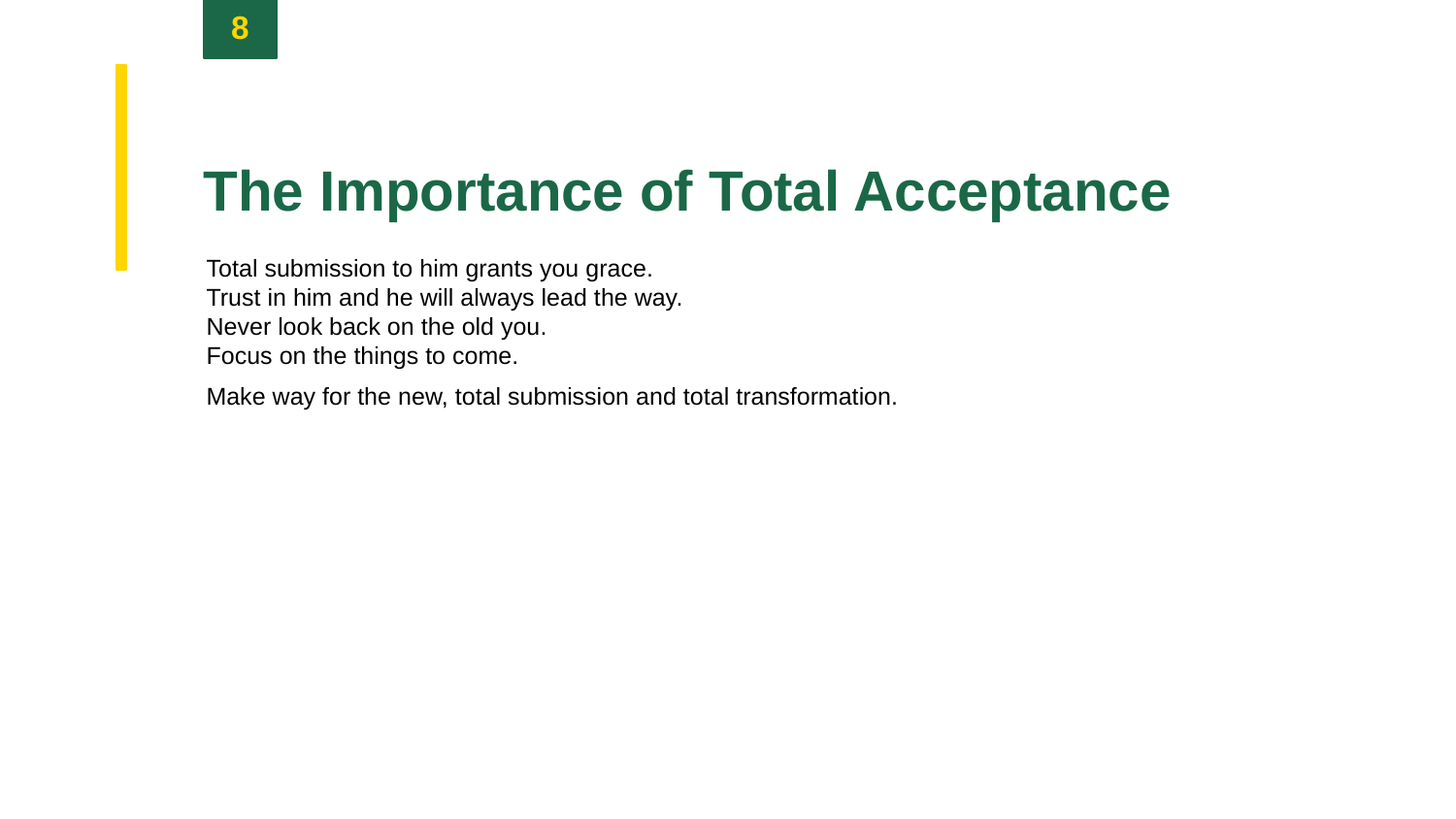

8

The Importance of Total Acceptance
Total submission to him grants you grace.
Trust in him and he will always lead the way.
Never look back on the old you.
Focus on the things to come.
Make way for the new, total submission and total transformation.